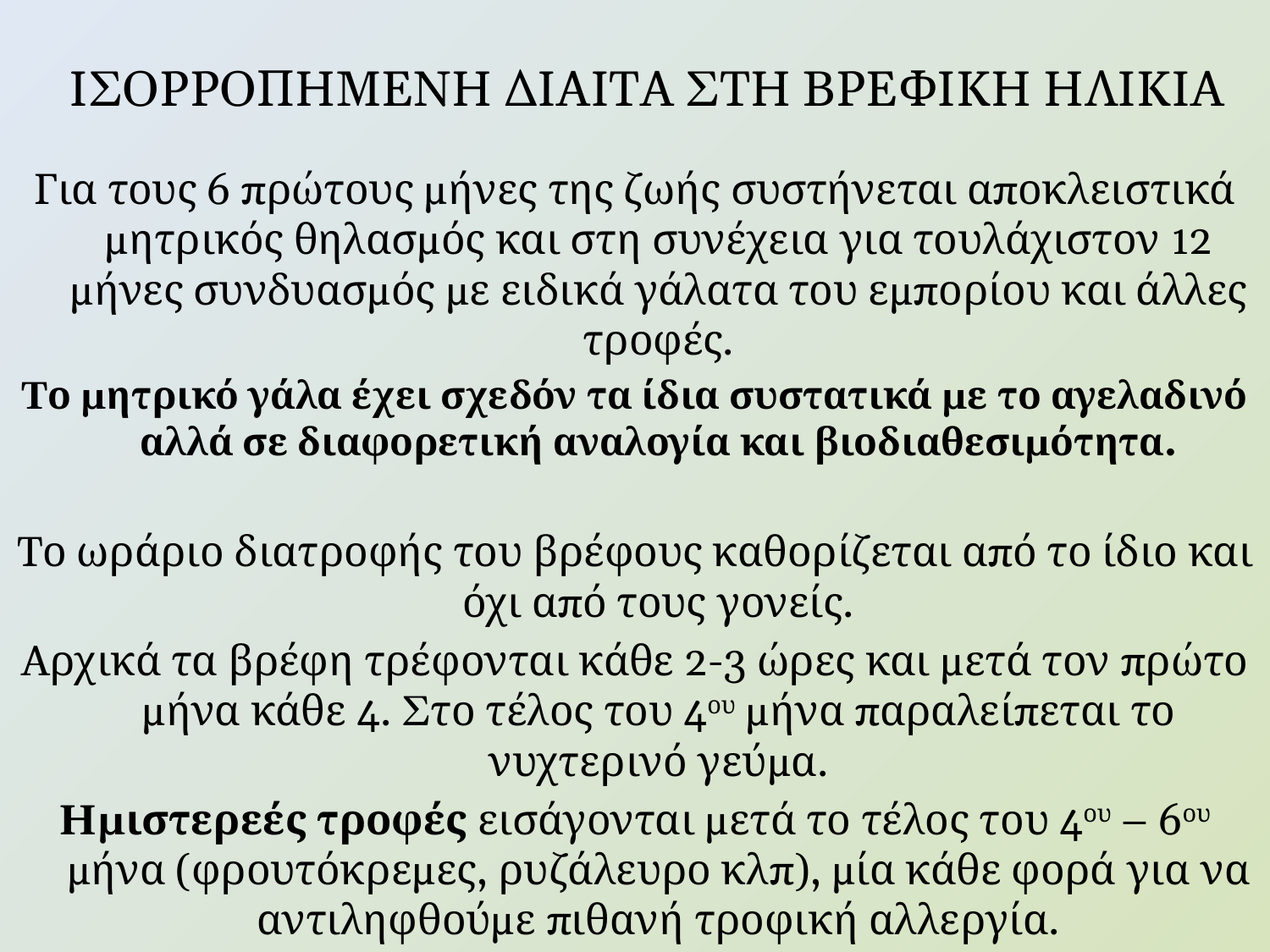

# ΙΣΟΡΡΟΠΗΜΕΝΗ ΔΙΑΙΤΑ ΣΤΗ ΒΡΕΦΙΚΗ ΗΛΙΚΙΑ
Για τους 6 πρώτους μήνες της ζωής συστήνεται αποκλειστικά μητρικός θηλασμός και στη συνέχεια για τουλάχιστον 12 μήνες συνδυασμός με ειδικά γάλατα του εμπορίου και άλλες τροφές.
Το μητρικό γάλα έχει σχεδόν τα ίδια συστατικά με το αγελαδινό αλλά σε διαφορετική αναλογία και βιοδιαθεσιμότητα.

Το ωράριο διατροφής του βρέφους καθορίζεται από το ίδιο και όχι από τους γονείς.
Αρχικά τα βρέφη τρέφονται κάθε 2-3 ώρες και μετά τον πρώτο μήνα κάθε 4. Στο τέλος του 4ου μήνα παραλείπεται το νυχτερινό γεύμα.
Ημιστερεές τροφές εισάγονται μετά το τέλος του 4ου – 6ου μήνα (φρουτόκρεμες, ρυζάλευρο κλπ), μία κάθε φορά για να αντιληφθούμε πιθανή τροφική αλλεργία.